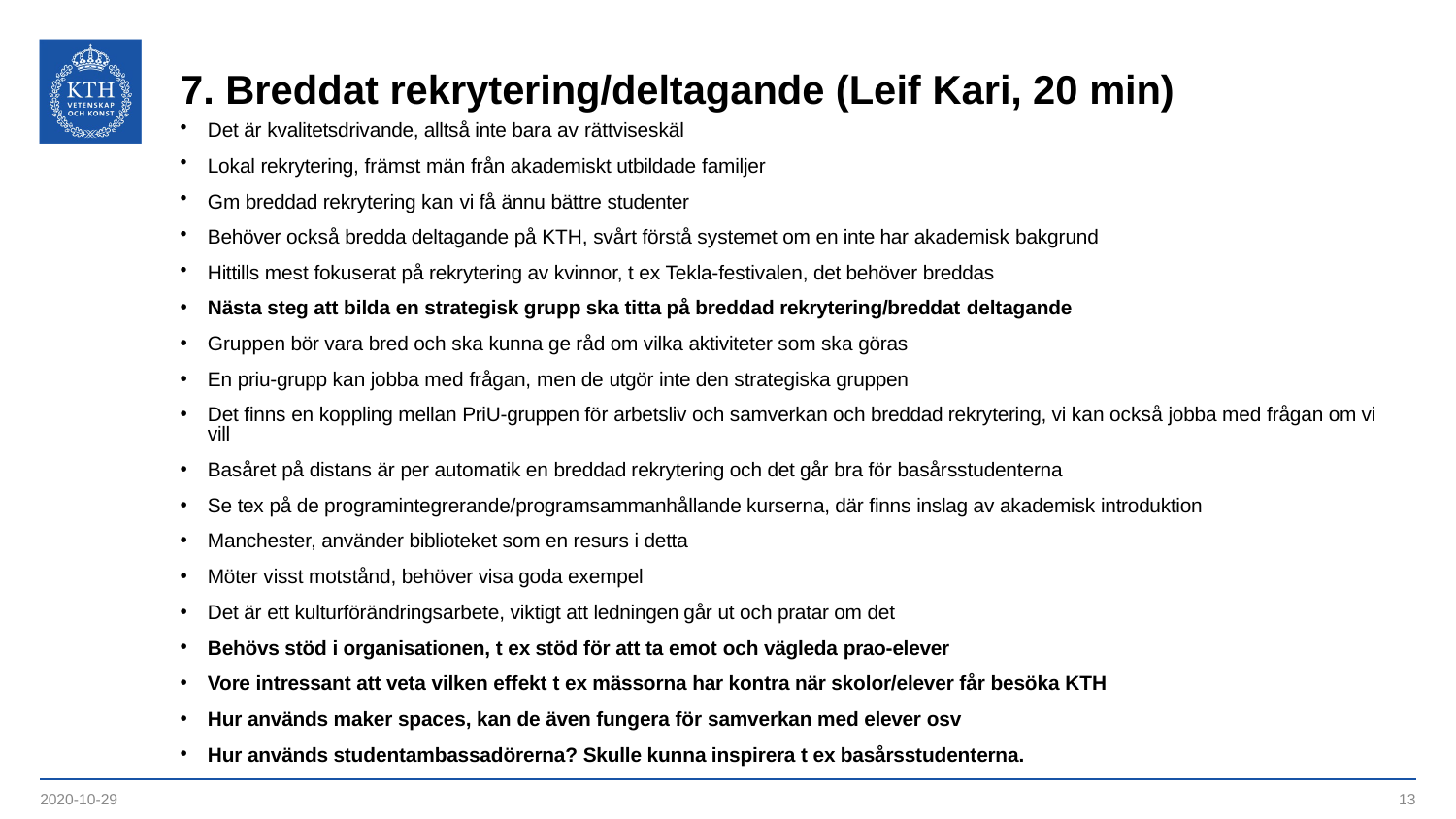

# 7. Breddat rekrytering/deltagande (Leif Kari, 20 min)
Det är kvalitetsdrivande, alltså inte bara av rättviseskäl
Lokal rekrytering, främst män från akademiskt utbildade familjer
Gm breddad rekrytering kan vi få ännu bättre studenter
Behöver också bredda deltagande på KTH, svårt förstå systemet om en inte har akademisk bakgrund
Hittills mest fokuserat på rekrytering av kvinnor, t ex Tekla-festivalen, det behöver breddas
Nästa steg att bilda en strategisk grupp ska titta på breddad rekrytering/breddat deltagande
Gruppen bör vara bred och ska kunna ge råd om vilka aktiviteter som ska göras
En priu-grupp kan jobba med frågan, men de utgör inte den strategiska gruppen
Det finns en koppling mellan PriU-gruppen för arbetsliv och samverkan och breddad rekrytering, vi kan också jobba med frågan om vi  vill
Basåret på distans är per automatik en breddad rekrytering och det går bra för basårsstudenterna
Se tex på de programintegrerande/programsammanhållande kurserna, där finns inslag av akademisk introduktion
Manchester, använder biblioteket som en resurs i detta
Möter visst motstånd, behöver visa goda exempel
Det är ett kulturförändringsarbete, viktigt att ledningen går ut och pratar om det
Behövs stöd i organisationen, t ex stöd för att ta emot och vägleda prao-elever
Vore intressant att veta vilken effekt t ex mässorna har kontra när skolor/elever får besöka KTH
Hur används maker spaces, kan de även fungera för samverkan med elever osv
Hur används studentambassadörerna? Skulle kunna inspirera t ex basårsstudenterna.
2020-10-29
13